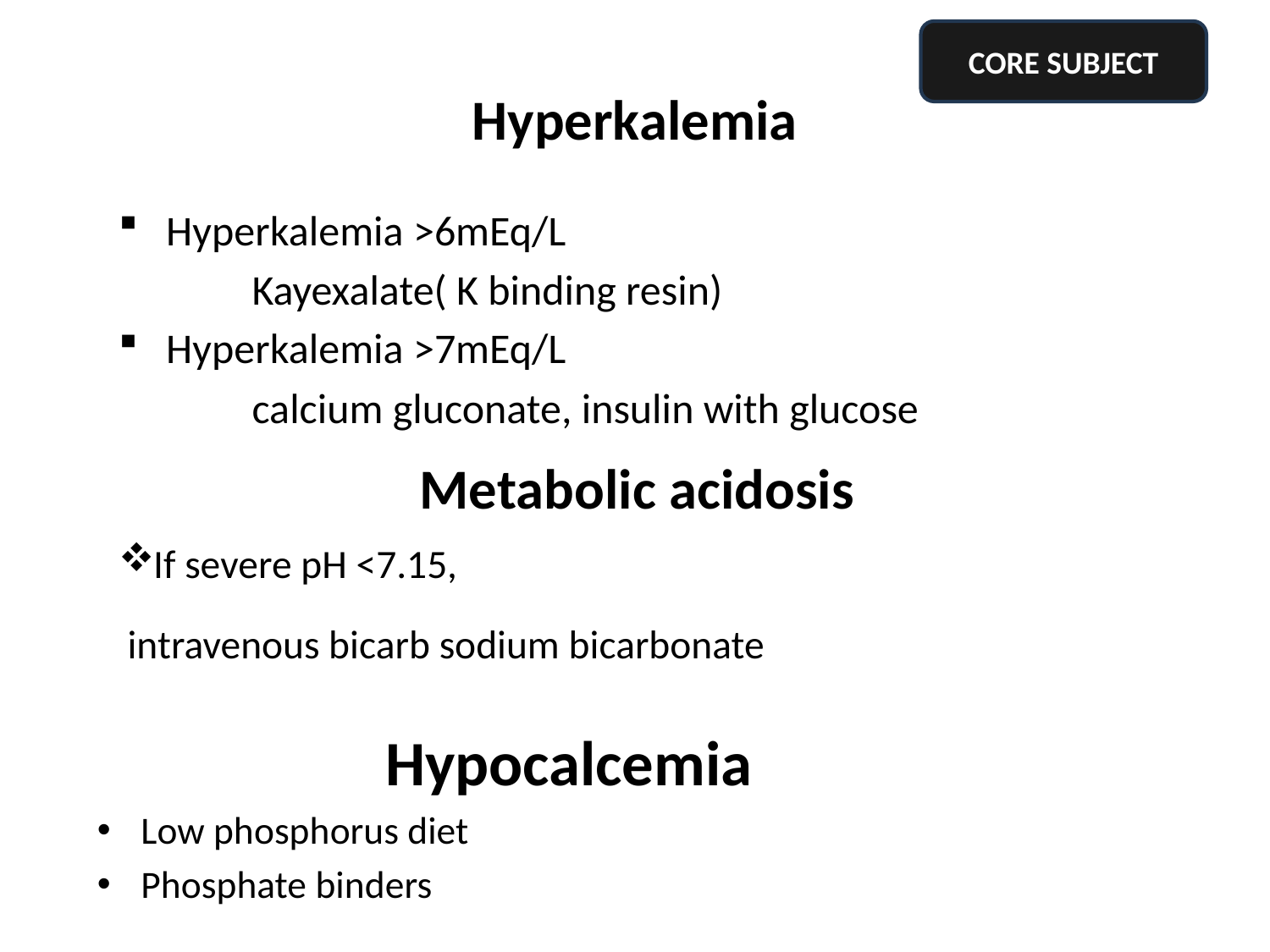

CORE SUBJECT
# Hyperkalemia
Hyperkalemia >6mEq/L
              Kayexalate( K binding resin)
Hyperkalemia >7mEq/L
              calcium gluconate, insulin with glucose
Metabolic acidosis
If severe pH <7.15,
 intravenous bicarb sodium bicarbonate
                    Hypocalcemia
Low phosphorus diet
Phosphate binders